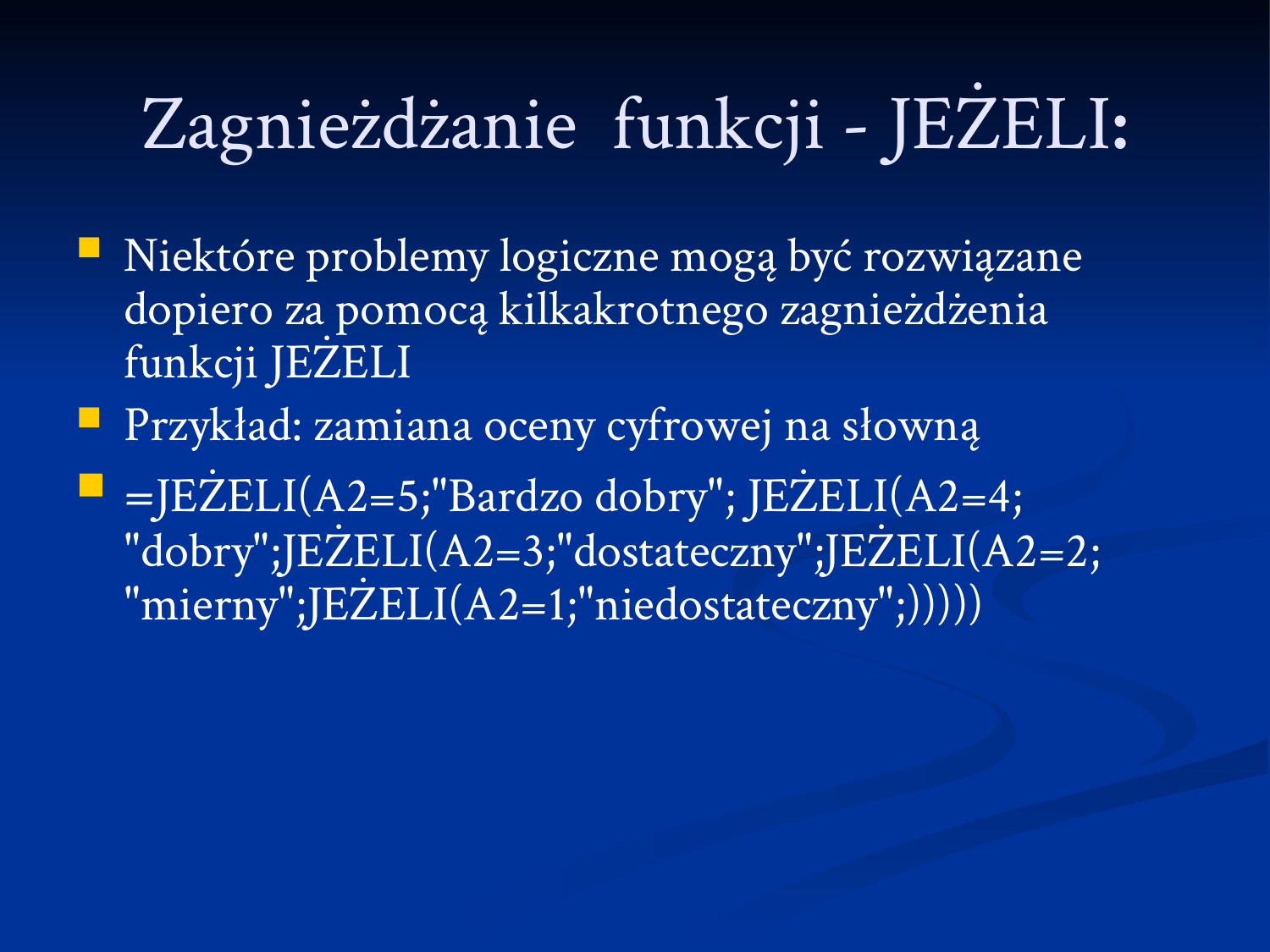

# Zagnieżdżanie  funkcji - JEŻELI:
Niektóre problemy logiczne mogą być rozwiązane dopiero za pomocą kilkakrotnego zagnieżdżenia funkcji JEŻELI
Przykład: zamiana oceny cyfrowej na słowną
=JEŻELI(A2=5;"Bardzo dobry"; JEŻELI(A2=4; "dobry";JEŻELI(A2=3;"dostateczny";JEŻELI(A2=2; "mierny";JEŻELI(A2=1;"niedostateczny";)))))